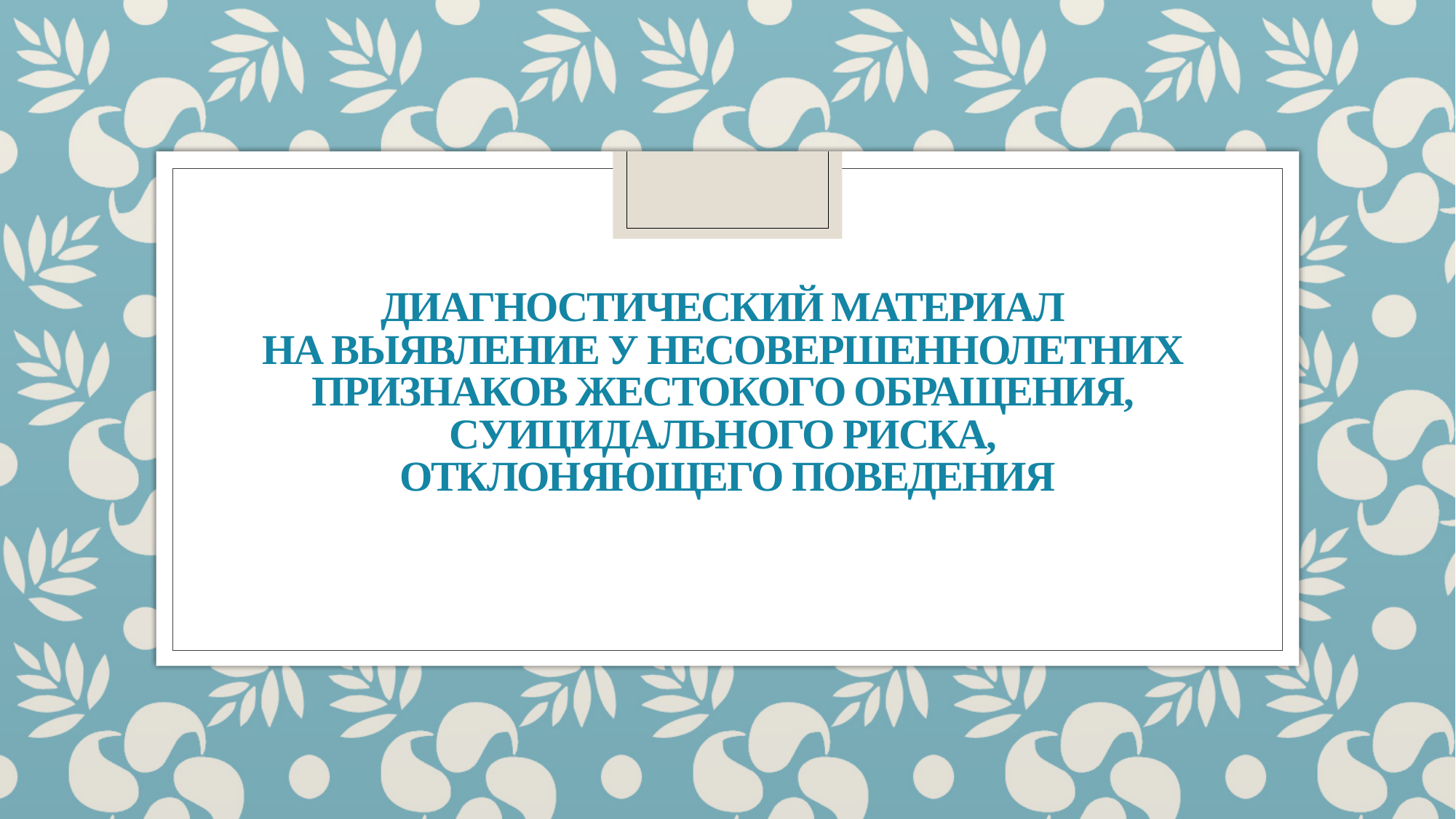

# Диагностический материал на выявление у несовершеннолетних признаков жестокого обращения, суицидального риска, отклоняющего поведения